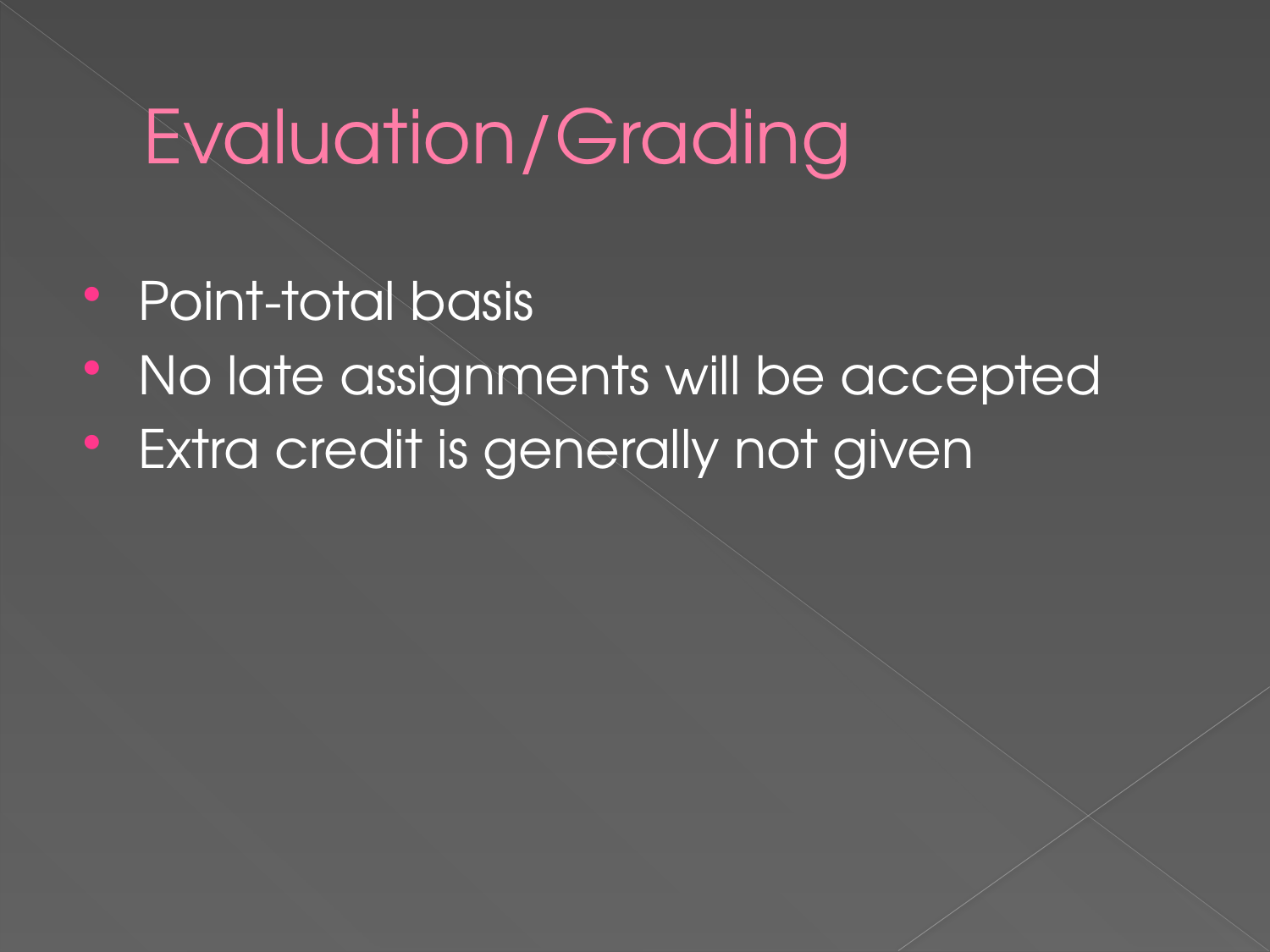

# Evaluation/Grading
Point-total basis
No late assignments will be accepted
Extra credit is generally not given